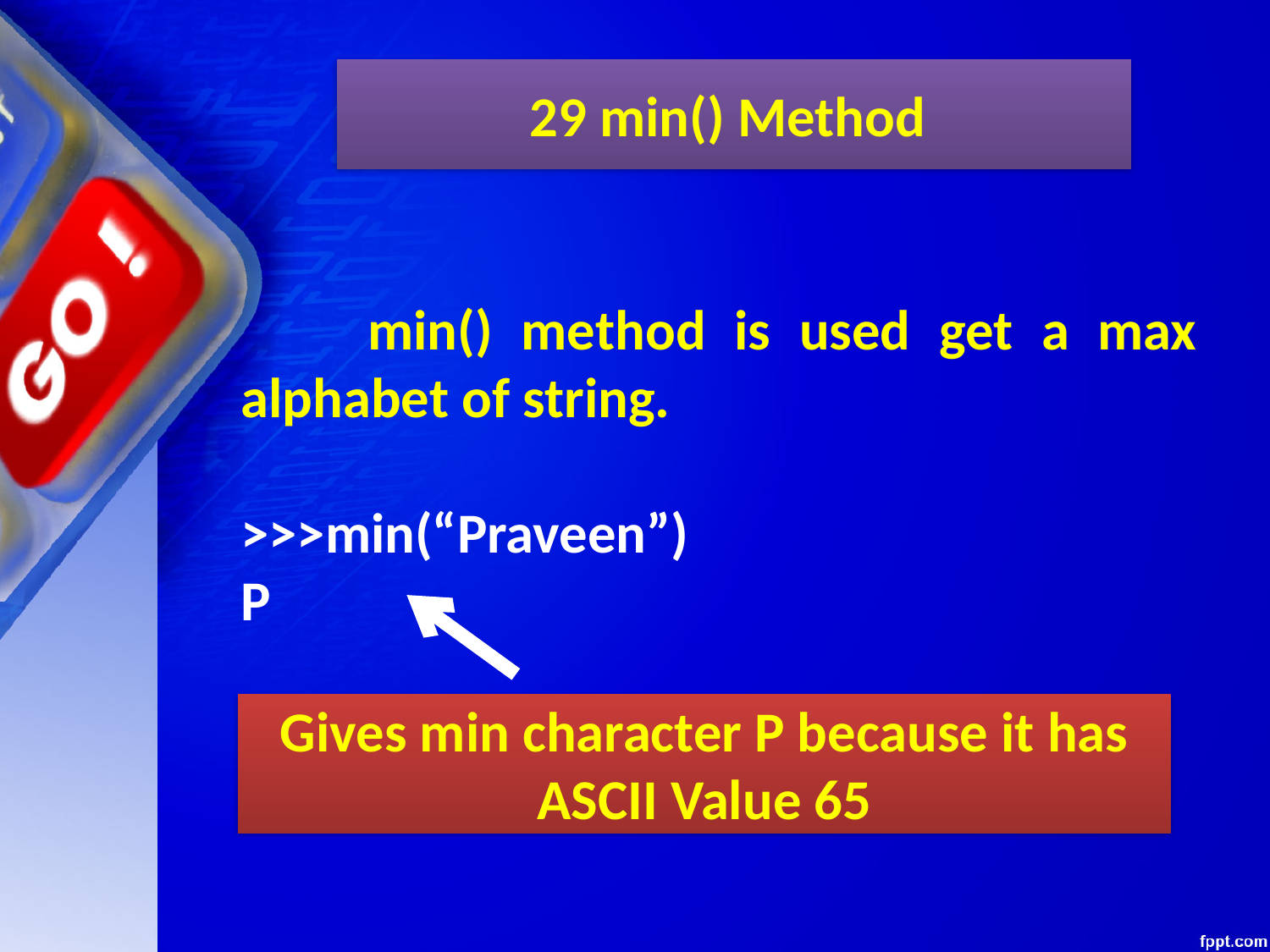

29 min() Method

	min() method is used get a max alphabet of string.

>>>min(“Praveen”)
P
Gives min character P because it has ASCII Value 65